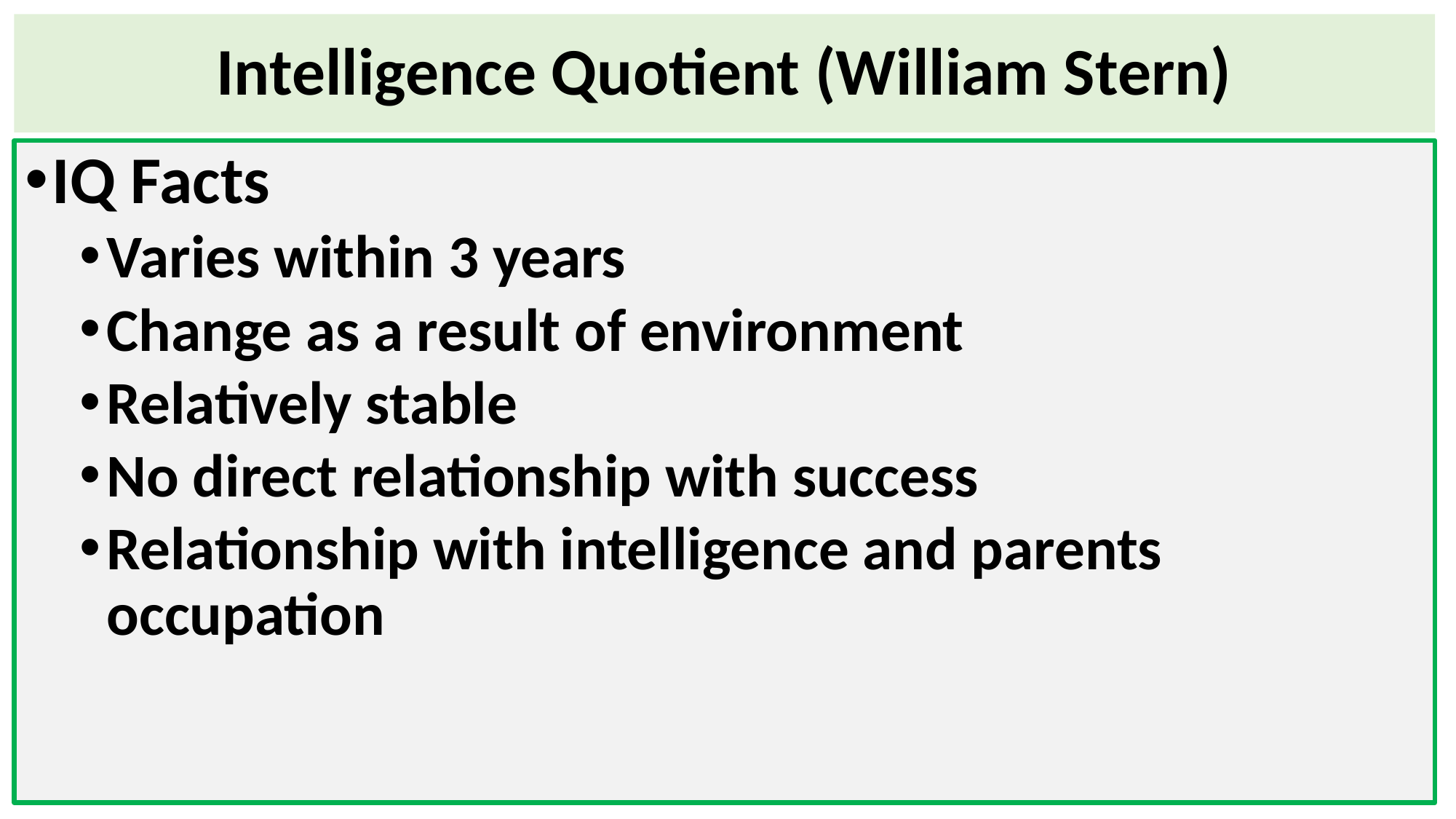

# Intelligence Quotient (William Stern)
IQ Facts
Varies within 3 years
Change as a result of environment
Relatively stable
No direct relationship with success
Relationship with intelligence and parents occupation